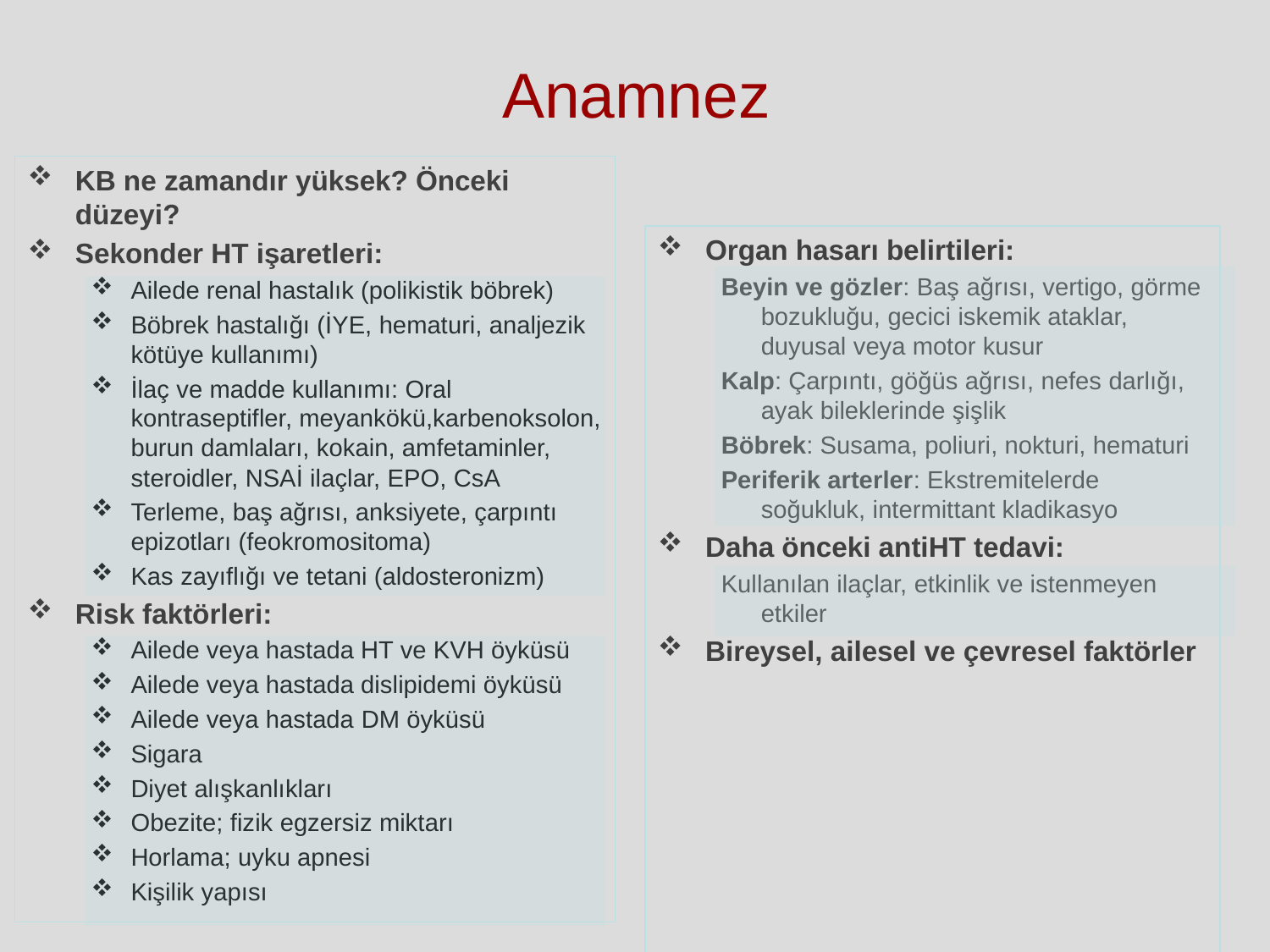

# Anamnez
KB ne zamandır yüksek? Önceki düzeyi?
Sekonder HT işaretleri:
Ailede renal hastalık (polikistik böbrek)
Böbrek hastalığı (İYE, hematuri, analjezik kötüye kullanımı)
İlaç ve madde kullanımı: Oral kontraseptifler, meyankökü,karbenoksolon, burun damlaları, kokain, amfetaminler, steroidler, NSAİ ilaçlar, EPO, CsA
Terleme, baş ağrısı, anksiyete, çarpıntı  epizotları (feokromositoma)
Kas zayıflığı ve tetani (aldosteronizm)
Risk faktörleri:
Ailede veya hastada HT ve KVH öyküsü
Ailede veya hastada dislipidemi öyküsü
Ailede veya hastada DM öyküsü
Sigara
Diyet alışkanlıkları
Obezite; fizik egzersiz miktarı
Horlama; uyku apnesi
Kişilik yapısı
Organ hasarı belirtileri:
Beyin ve gözler: Baş ağrısı, vertigo, görme bozukluğu, gecici iskemik ataklar, duyusal veya motor kusur
Kalp: Çarpıntı, göğüs ağrısı, nefes darlığı, ayak bileklerinde şişlik
Böbrek: Susama, poliuri, nokturi, hematuri
Periferik arterler: Ekstremitelerde soğukluk, intermittant kladikasyo
Daha önceki antiHT tedavi:
Kullanılan ilaçlar, etkinlik ve istenmeyen etkiler
Bireysel, ailesel ve çevresel faktörler